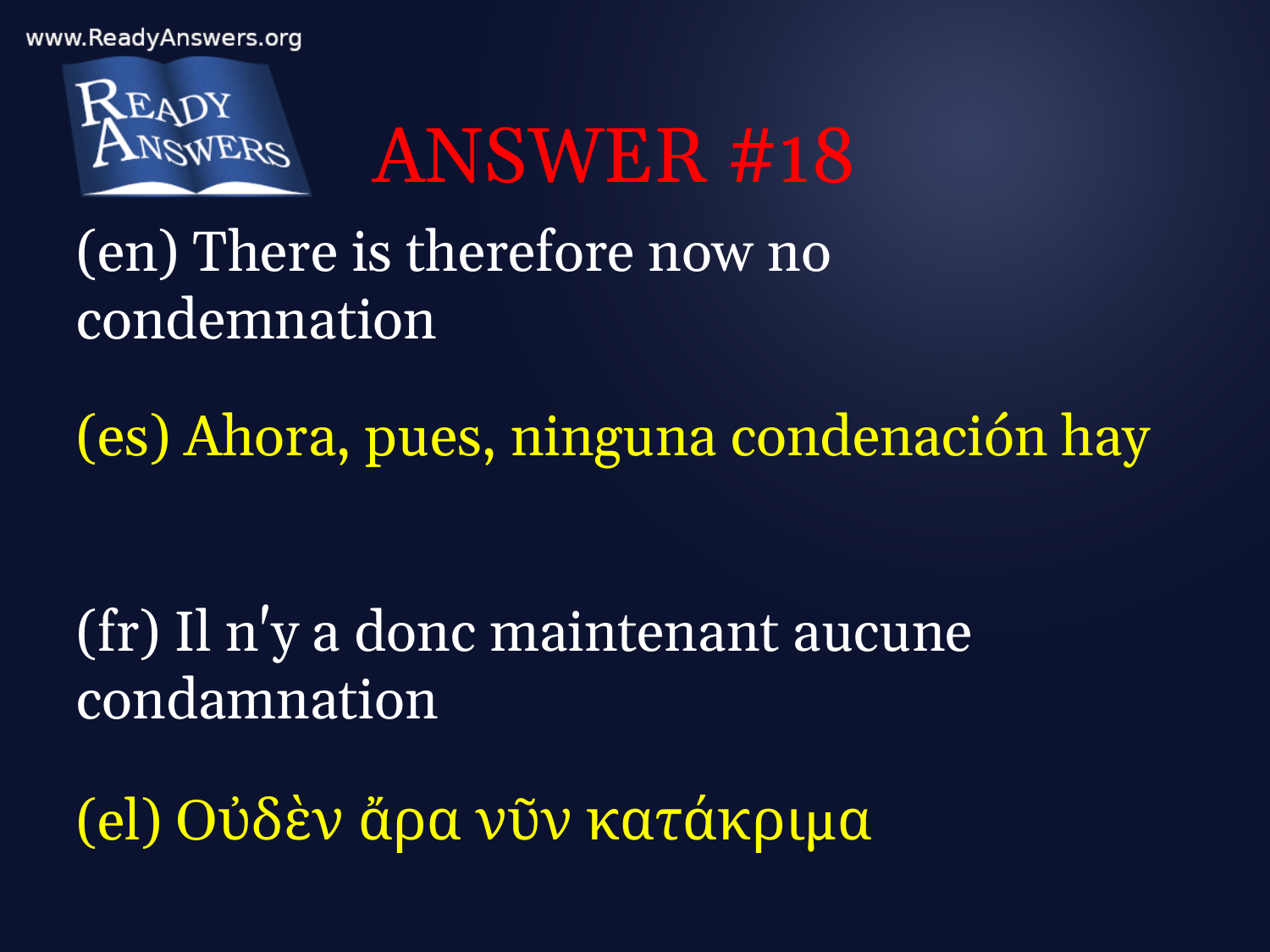

# ANSWER #18
(en) There is therefore now no condemnation
(es) Ahora, pues, ninguna condenación hay
(fr) Il n'y a donc maintenant aucune condamnation
(el) Οὐδὲν ἄρα νῦν κατάκριμα